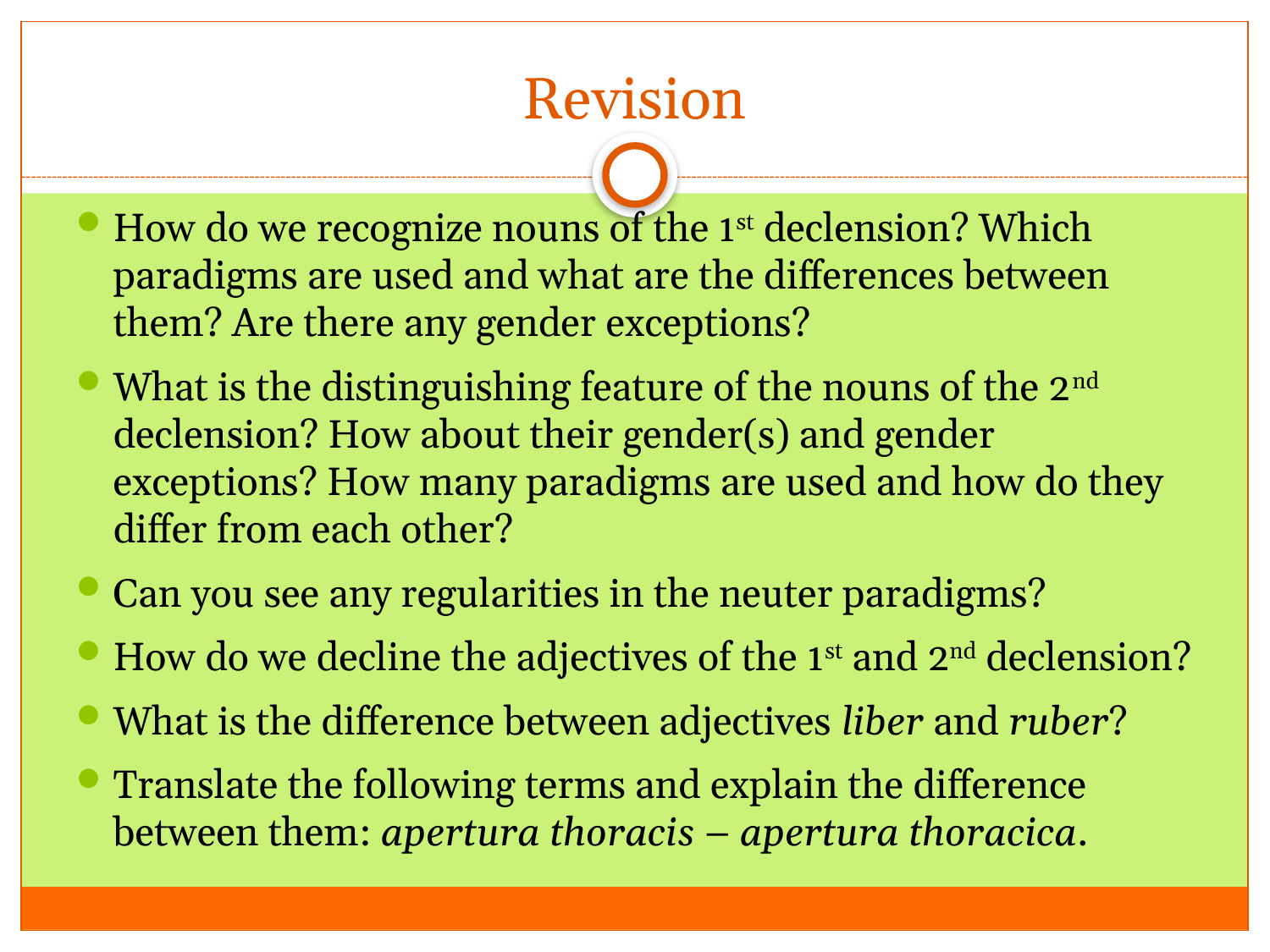

# Revision
How do we recognize nouns of the 1st declension? Which paradigms are used and what are the differences between them? Are there any gender exceptions?
What is the distinguishing feature of the nouns of the 2nd declension? How about their gender(s) and gender exceptions? How many paradigms are used and how do they differ from each other?
Can you see any regularities in the neuter paradigms?
How do we decline the adjectives of the 1st and 2nd declension?
What is the difference between adjectives liber and ruber?
Translate the following terms and explain the difference between them: apertura thoracis – apertura thoracica.